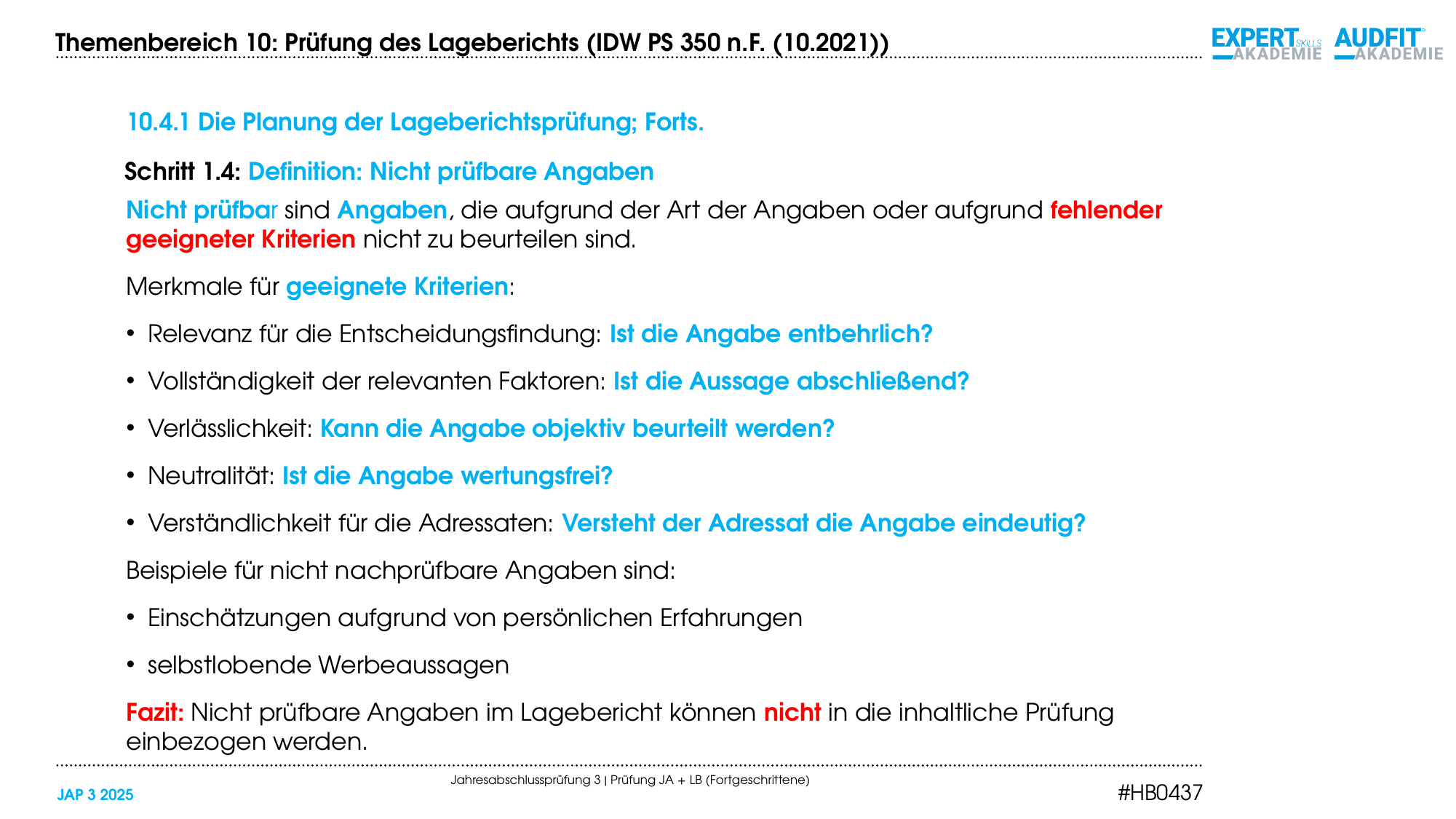

Themenbereich 10: Prüfung des Lageberichts (IDW PS 350 n.F. (10.2021))
10.4.1 Die Planung der Lageberichtsprüfung; Forts.
Schritt 1.4: Definition: Nicht prüfbare Angaben
Nicht prüfbar sind Angaben, die aufgrund der Art der Angaben oder aufgrund fehlender
geeigneter Kriterien nicht zu beurteilen sind.
Merkmale für geeignete Kriterien:
Relevanz für die Entscheidungsfindung: Ist die Angabe entbehrlich?
Vollständigkeit der relevanten Faktoren: Ist die Aussage abschließend?
Verlässlichkeit: Kann die Angabe objektiv beurteilt werden?
Neutralität: Ist die Angabe wertungsfrei?
Verständlichkeit für die Adressaten: Versteht der Adressat die Angabe eindeutig?
Beispiele für nicht nachprüfbare Angaben sind:
Einschätzungen aufgrund von persönlichen Erfahrungen
selbstlobende Werbeaussagen
Fazit: Nicht prüfbare Angaben im Lagebericht können nicht in die inhaltliche Prüfung
einbezogen werden.